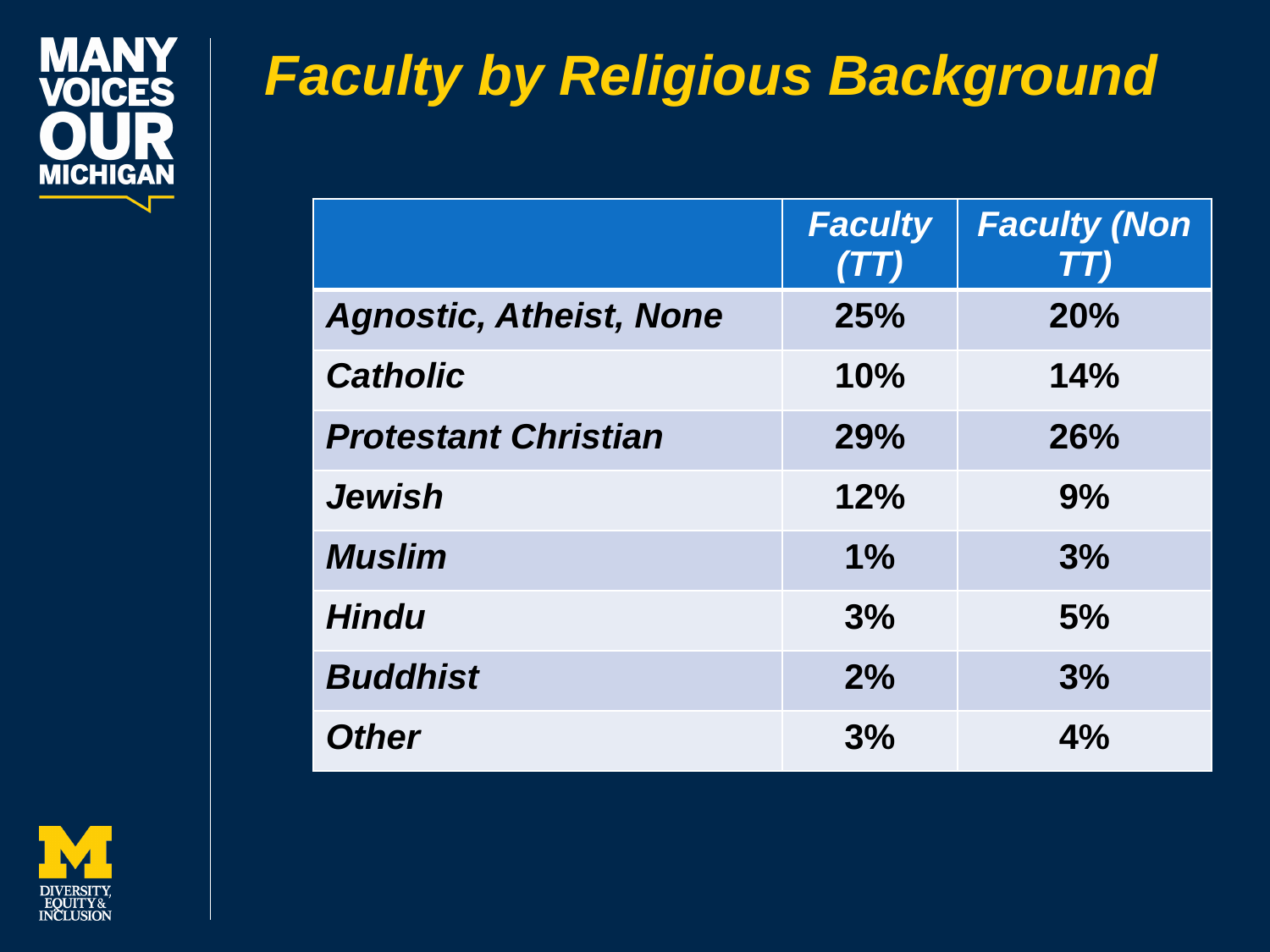

# Faculty by Religious Background
|  | Faculty (TT) | Faculty (Non TT) |
| --- | --- | --- |
| Agnostic, Atheist, None | 25% | 20% |
| Catholic | 10% | 14% |
| Protestant Christian | 29% | 26% |
| Jewish | 12% | 9% |
| Muslim | 1% | 3% |
| Hindu | 3% | 5% |
| Buddhist | 2% | 3% |
| Other | 3% | 4% |